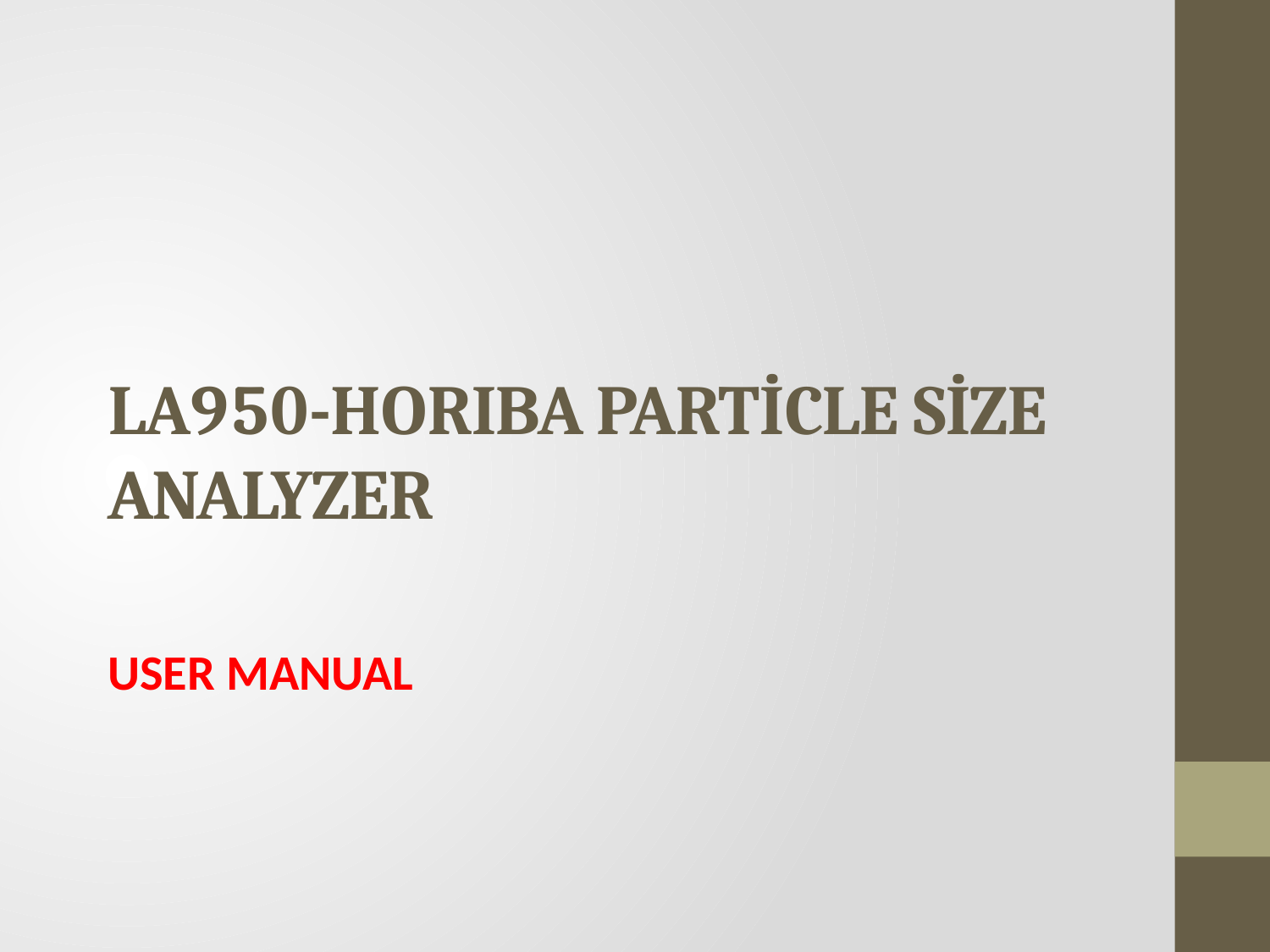

# LA950-HORIBA PARTİCLE SİZE ANALYZER
USER MANUAL